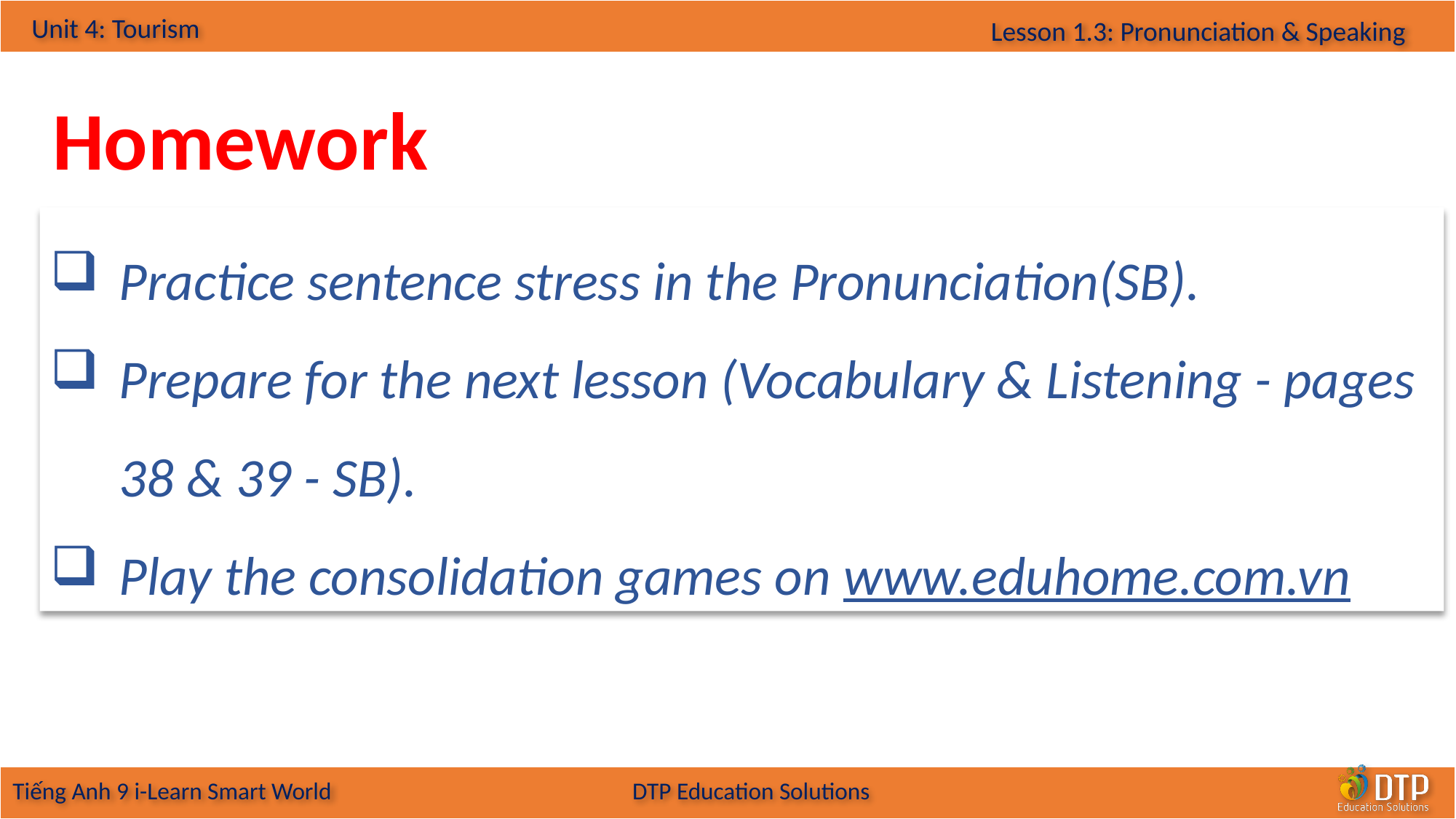

Homework
Practice sentence stress in the Pronunciation(SB).
Prepare for the next lesson (Vocabulary & Listening - pages 38 & 39 - SB).
Play the consolidation games on www.eduhome.com.vn